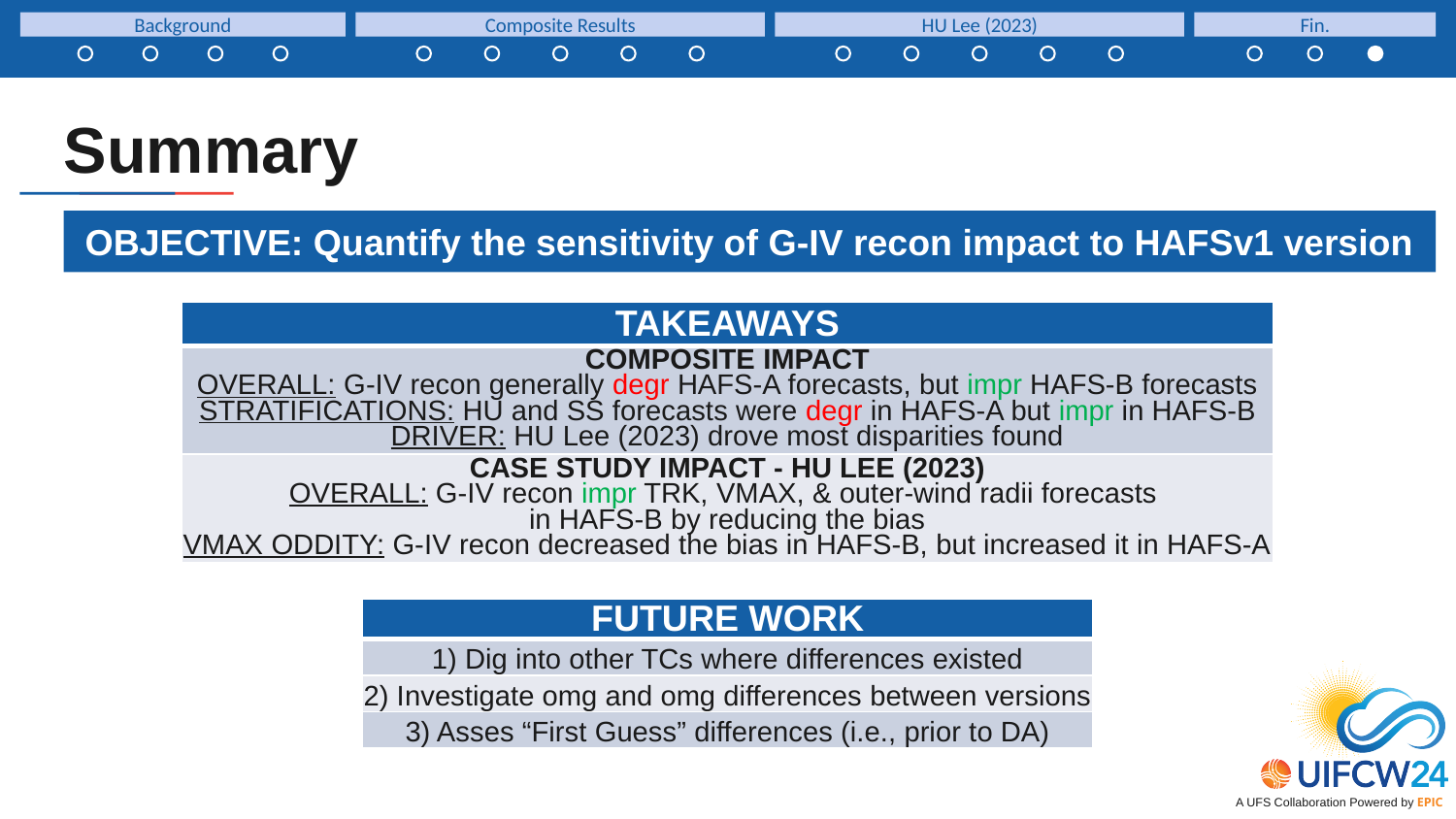

Background
Composite Results
HU Lee (2023)
Fin.

Summary
OBJECTIVE: Quantify the sensitivity of G-IV recon impact to HAFSv1 version
| TAKEAWAYS |
| --- |
| COMPOSITE IMPACT OVERALL: G-IV recon generally degr HAFS-A forecasts, but impr HAFS-B forecasts STRATIFICATIONS: HU and SS forecasts were degr in HAFS-A but impr in HAFS-B DRIVER: HU Lee (2023) drove most disparities found |
| CASE STUDY IMPACT - HU LEE (2023) OVERALL: G-IV recon impr TRK, VMAX, & outer-wind radii forecasts in HAFS-B by reducing the bias VMAX ODDITY: G-IV recon decreased the bias in HAFS-B, but increased it in HAFS-A |
| FUTURE WORK |
| --- |
| 1) Dig into other TCs where differences existed |
| 2) Investigate omg and omg differences between versions |
| 3) Asses “First Guess” differences (i.e., prior to DA) |